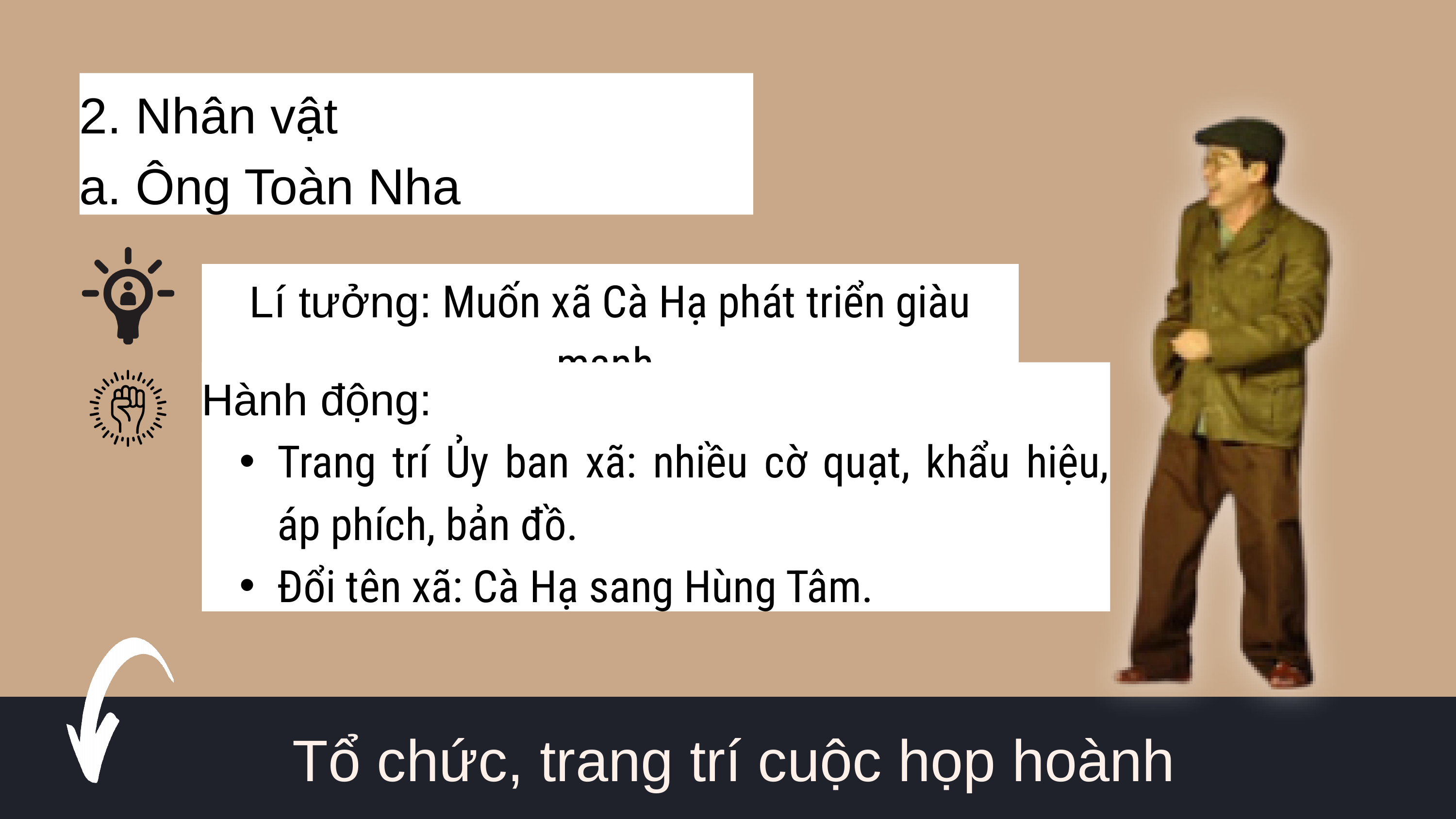

2. Nhân vật
a. Ông Toàn Nha

Lí tưởng: Muốn xã Cà Hạ phát triển giàu mạnh
Hành động:
Trang trí Ủy ban xã: nhiều cờ quạt, khẩu hiệu, áp phích, bản đồ.
Đổi tên xã: Cà Hạ sang Hùng Tâm.

 Tổ chức, trang trí cuộc họp hoành tráng, hào nhoáng.